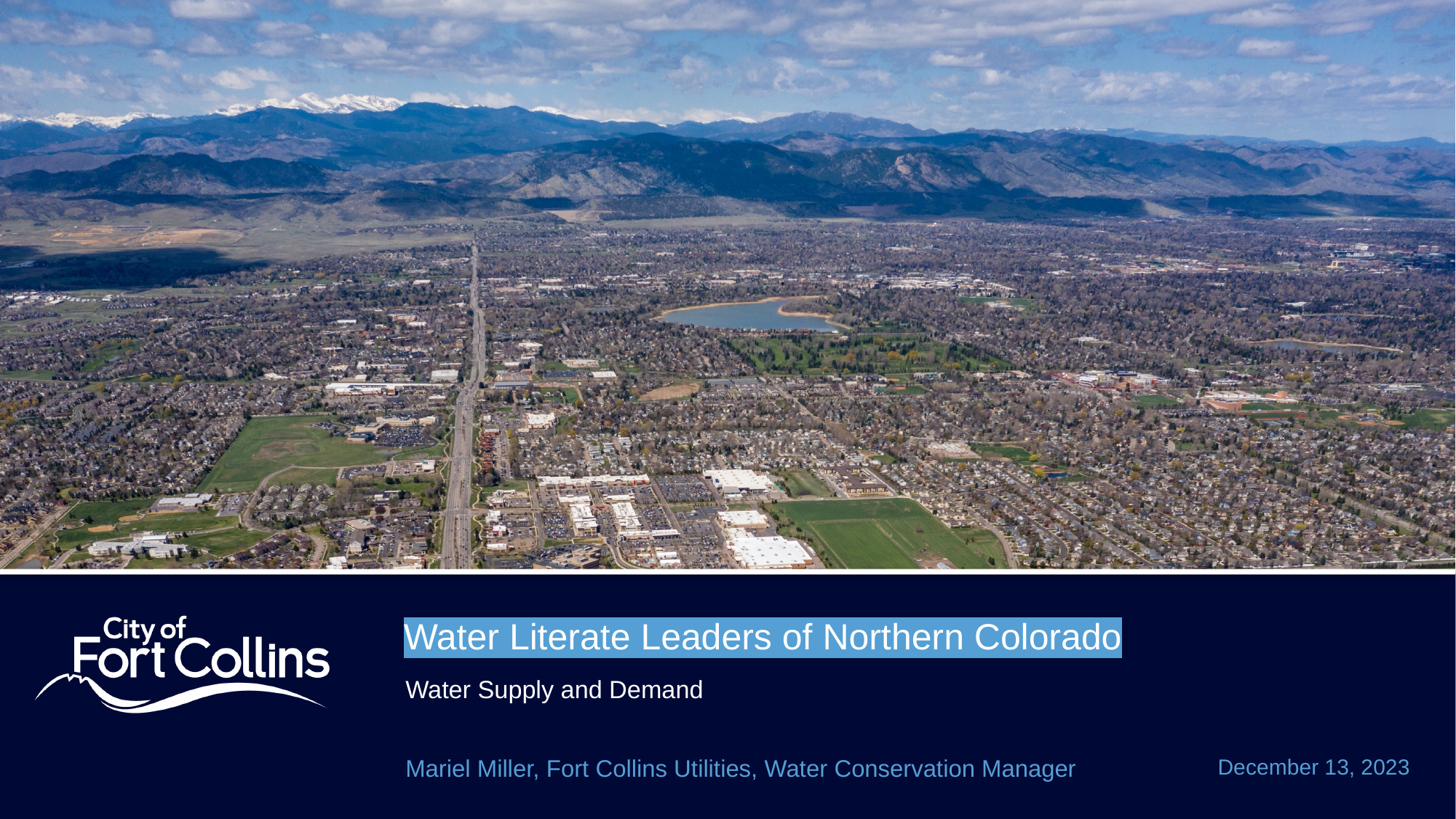

# Water Literate Leaders of Northern Colorado
Water Supply and Demand
Mariel Miller, Fort Collins Utilities, Water Conservation Manager
December 13, 2023